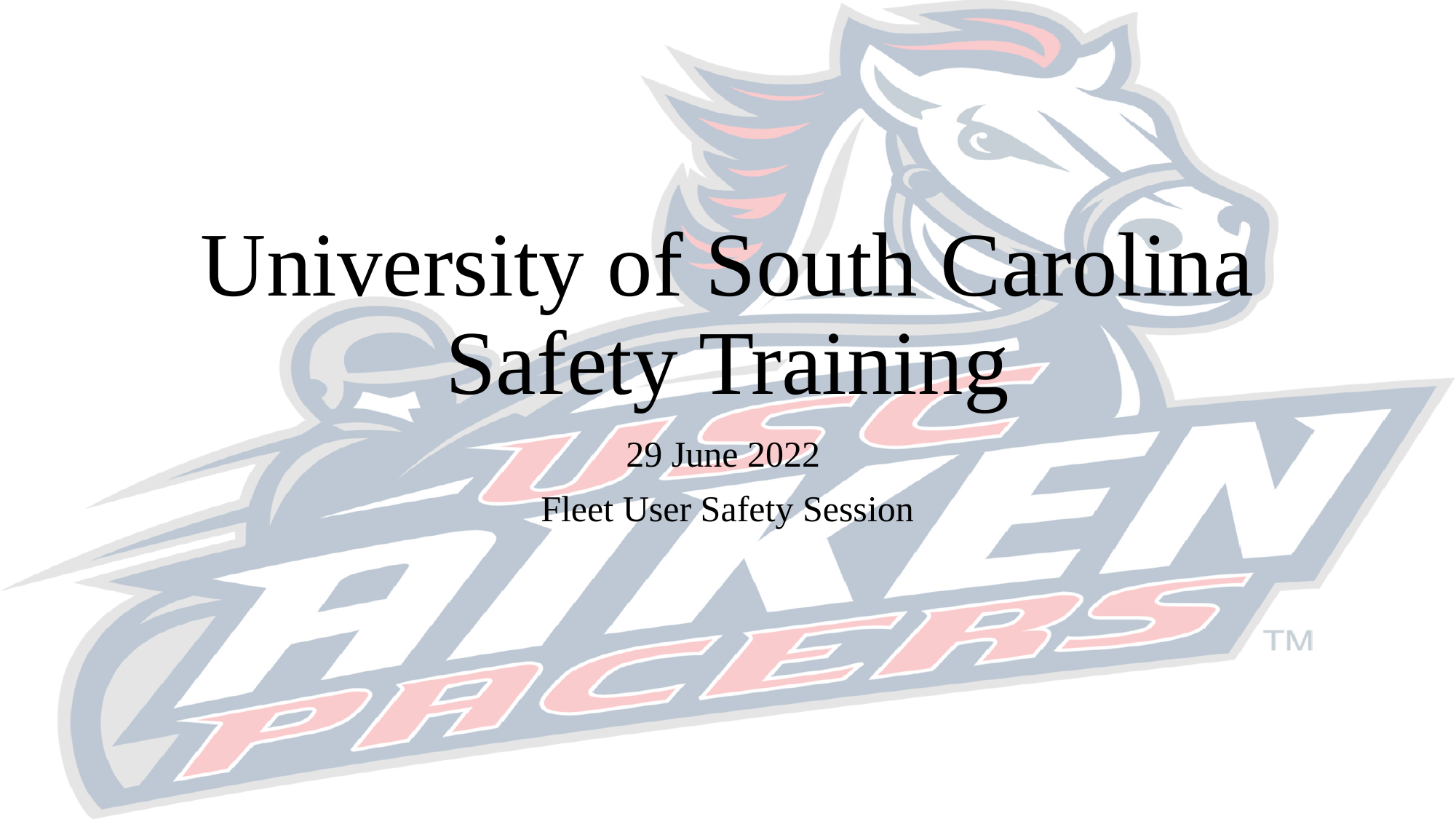

# University of South Carolina Safety Training
29 June 2022
Fleet User Safety Session